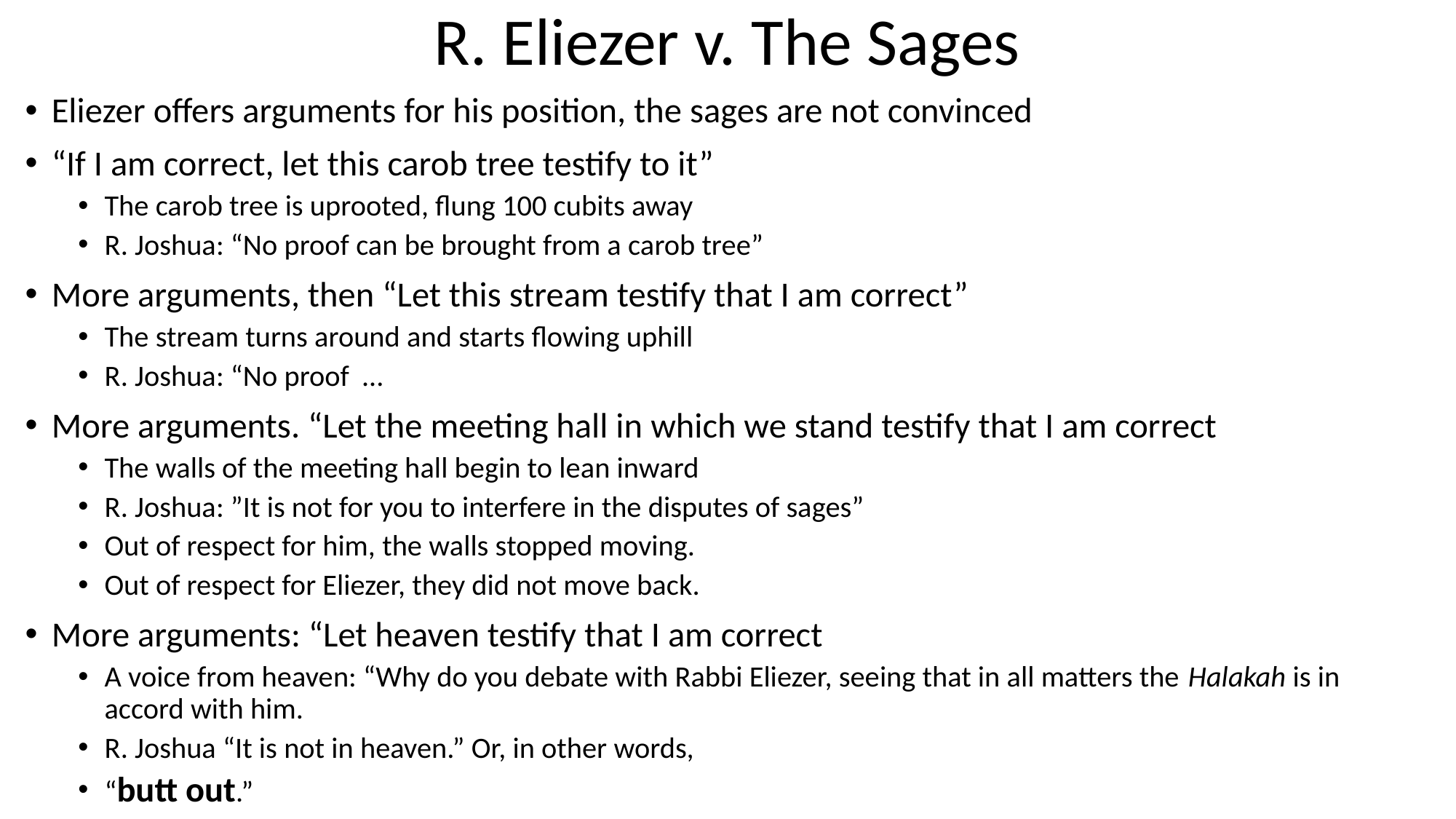

# R. Eliezer v. The Sages
Eliezer offers arguments for his position, the sages are not convinced
“If I am correct, let this carob tree testify to it”
The carob tree is uprooted, flung 100 cubits away
R. Joshua: “No proof can be brought from a carob tree”
More arguments, then “Let this stream testify that I am correct”
The stream turns around and starts flowing uphill
R. Joshua: “No proof  …
More arguments. “Let the meeting hall in which we stand testify that I am correct
The walls of the meeting hall begin to lean inward
R. Joshua: ”It is not for you to interfere in the disputes of sages”
Out of respect for him, the walls stopped moving.
Out of respect for Eliezer, they did not move back.
More arguments: “Let heaven testify that I am correct
A voice from heaven: “Why do you debate with Rabbi Eliezer, seeing that in all matters the Halakah is in accord with him.
R. Joshua “It is not in heaven.” Or, in other words,
“butt out.”